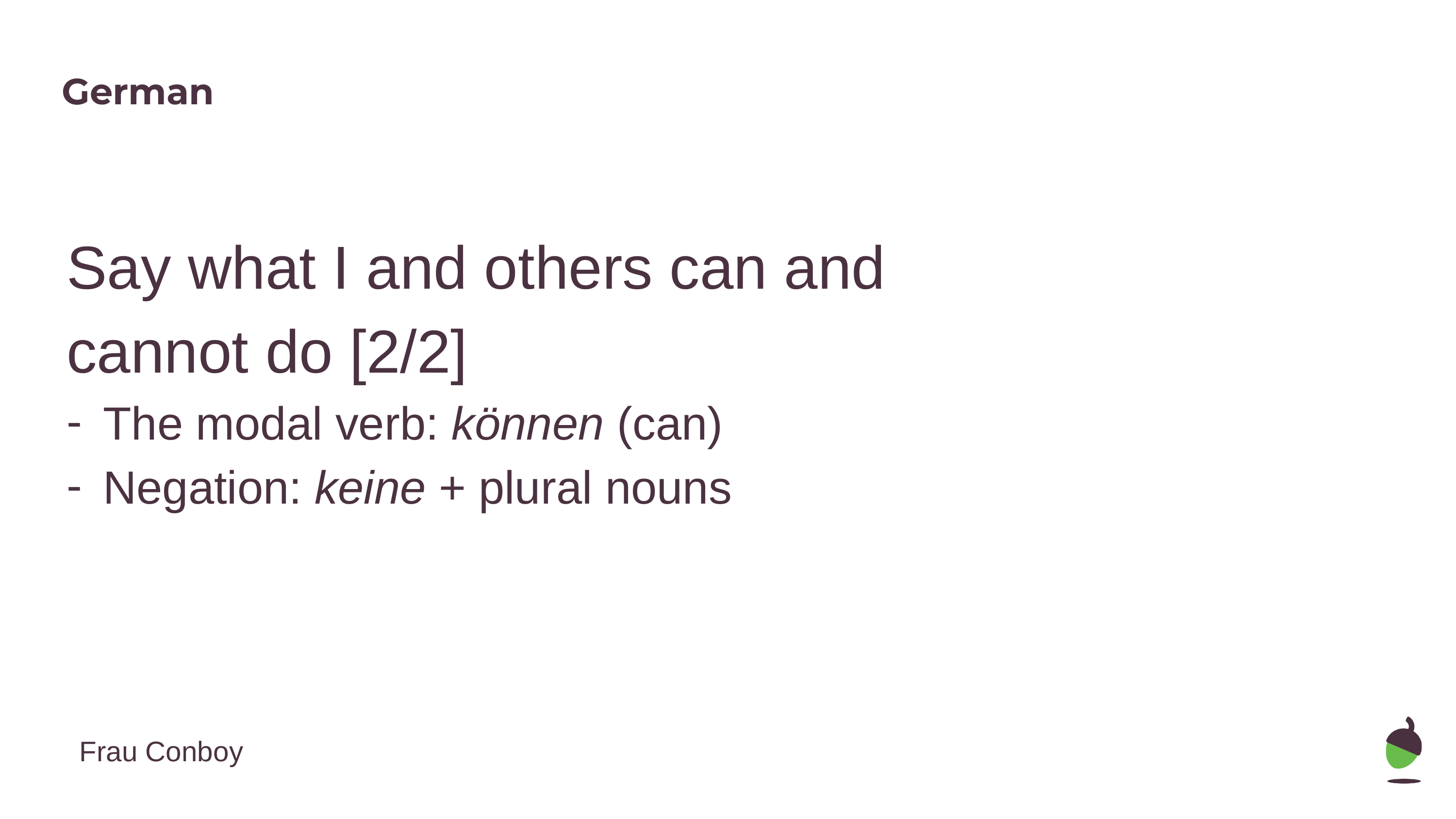

German
Say what I and others can and
cannot do [2/2]
The modal verb: können (can)
Negation: keine + plural nouns
Frau Conboy